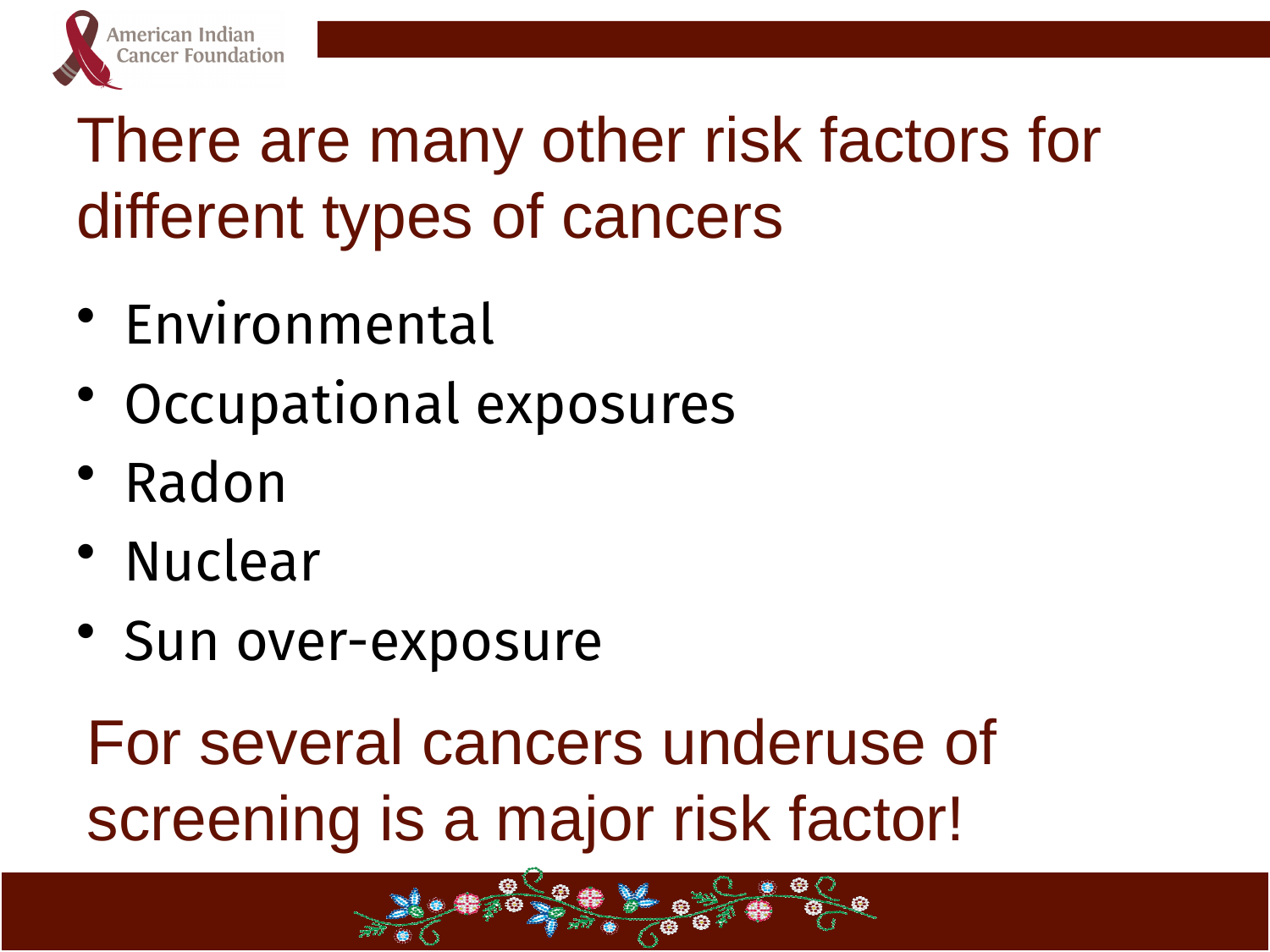

# There are many other risk factors for different types of cancers
Environmental
Occupational exposures
Radon
Nuclear
Sun over-exposure

For several cancers underuse of screening is a major risk factor!